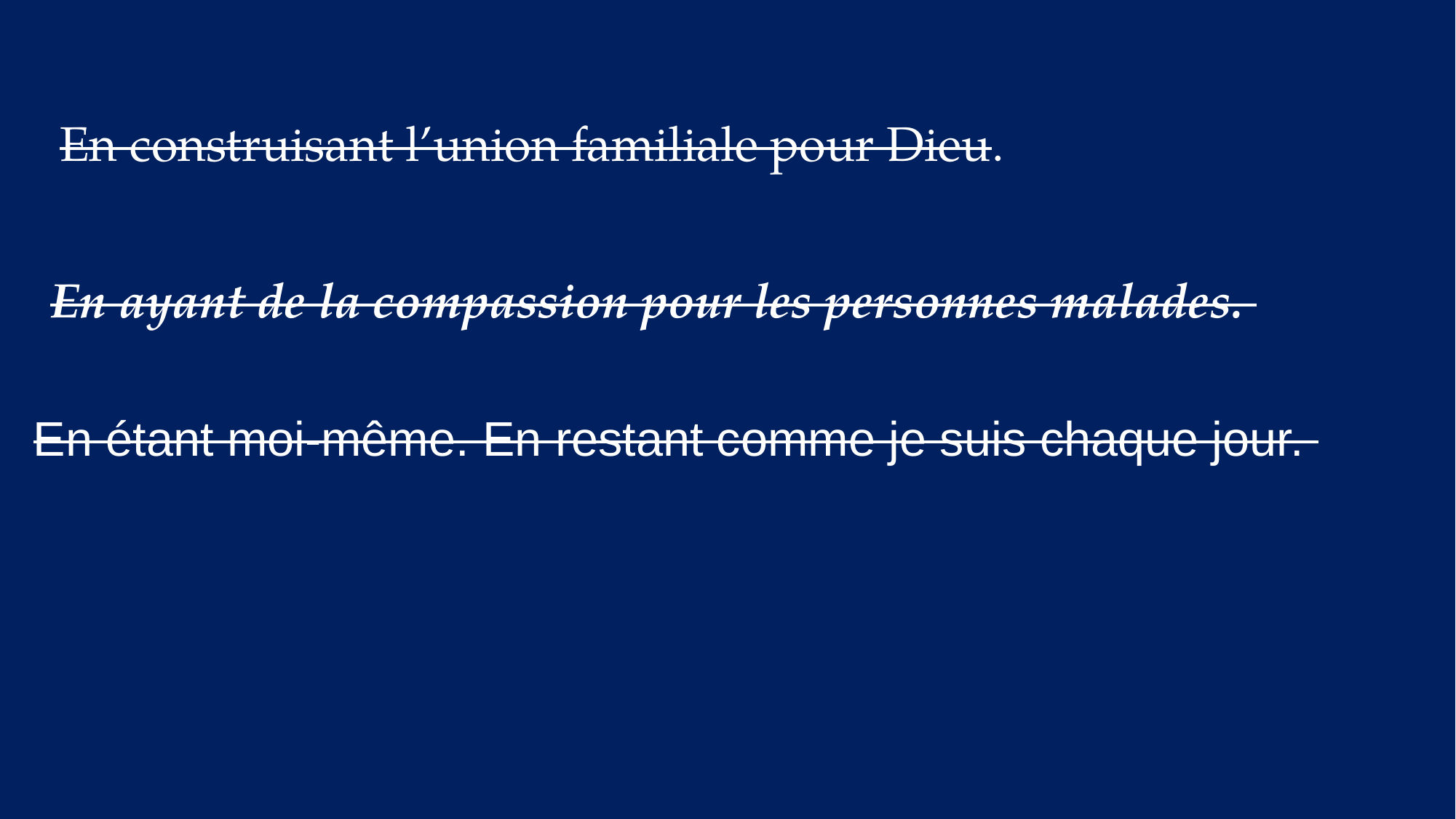

En construisant l’union familiale pour Dieu.
En ayant de la compassion pour les personnes malades.
En étant moi-même. En restant comme je suis chaque jour.